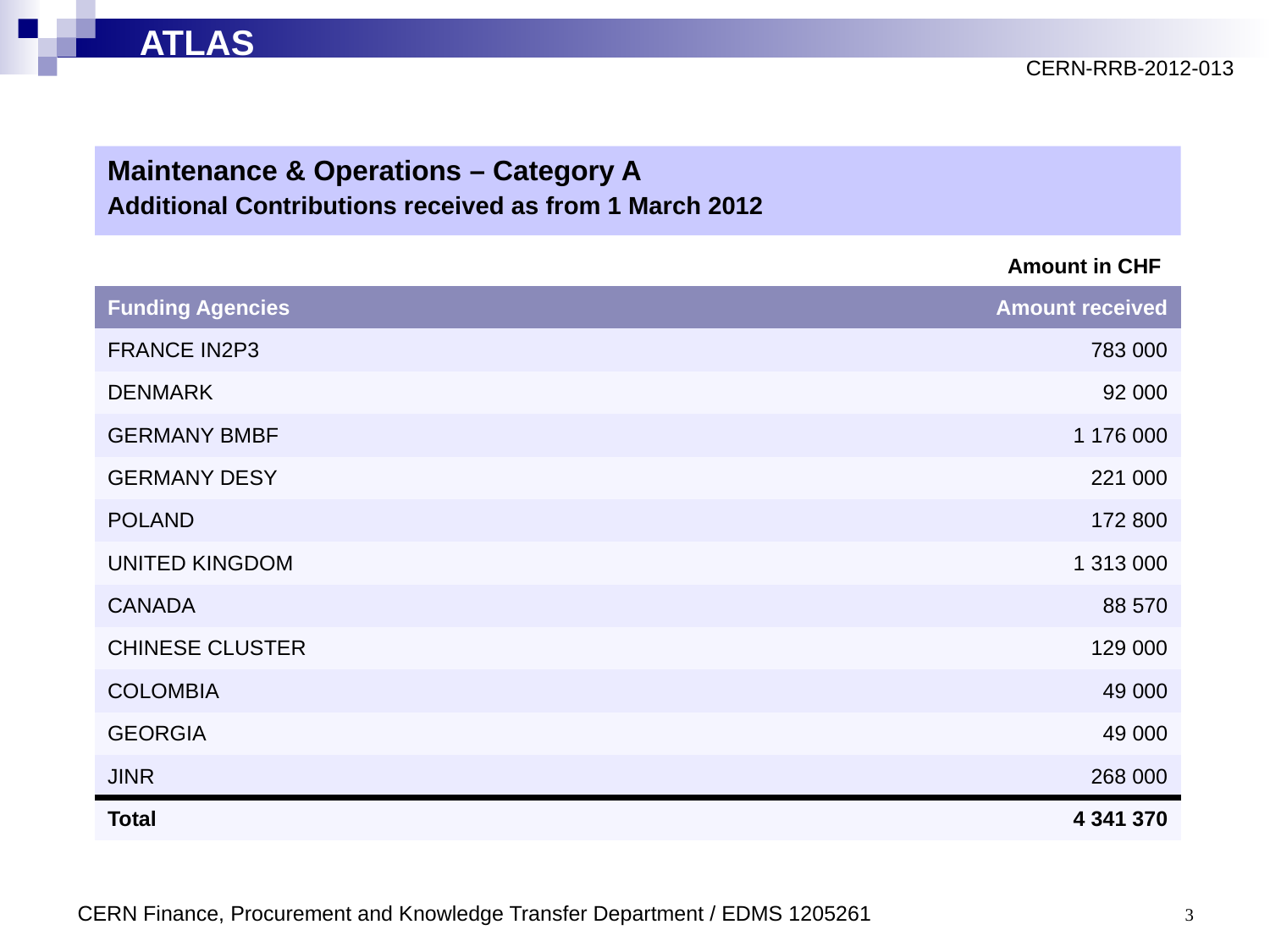

CERN-RRB-2012-013
# Maintenance & Operations – Category A Additional Contributions received as from 1 March 2012
Amount in CHF
| Funding Agencies | Amount received |
| --- | --- |
| FRANCE IN2P3 | 783 000 |
| DENMARK | 92 000 |
| GERMANY BMBF | 1 176 000 |
| GERMANY DESY | 221 000 |
| POLAND | 172 800 |
| UNITED KINGDOM | 1 313 000 |
| CANADA | 88 570 |
| CHINESE CLUSTER | 129 000 |
| COLOMBIA | 49 000 |
| GEORGIA | 49 000 |
| JINR | 268 000 |
| Total | 4 341 370 |
CERN Finance, Procurement and Knowledge Transfer Department / EDMS 1205261
3